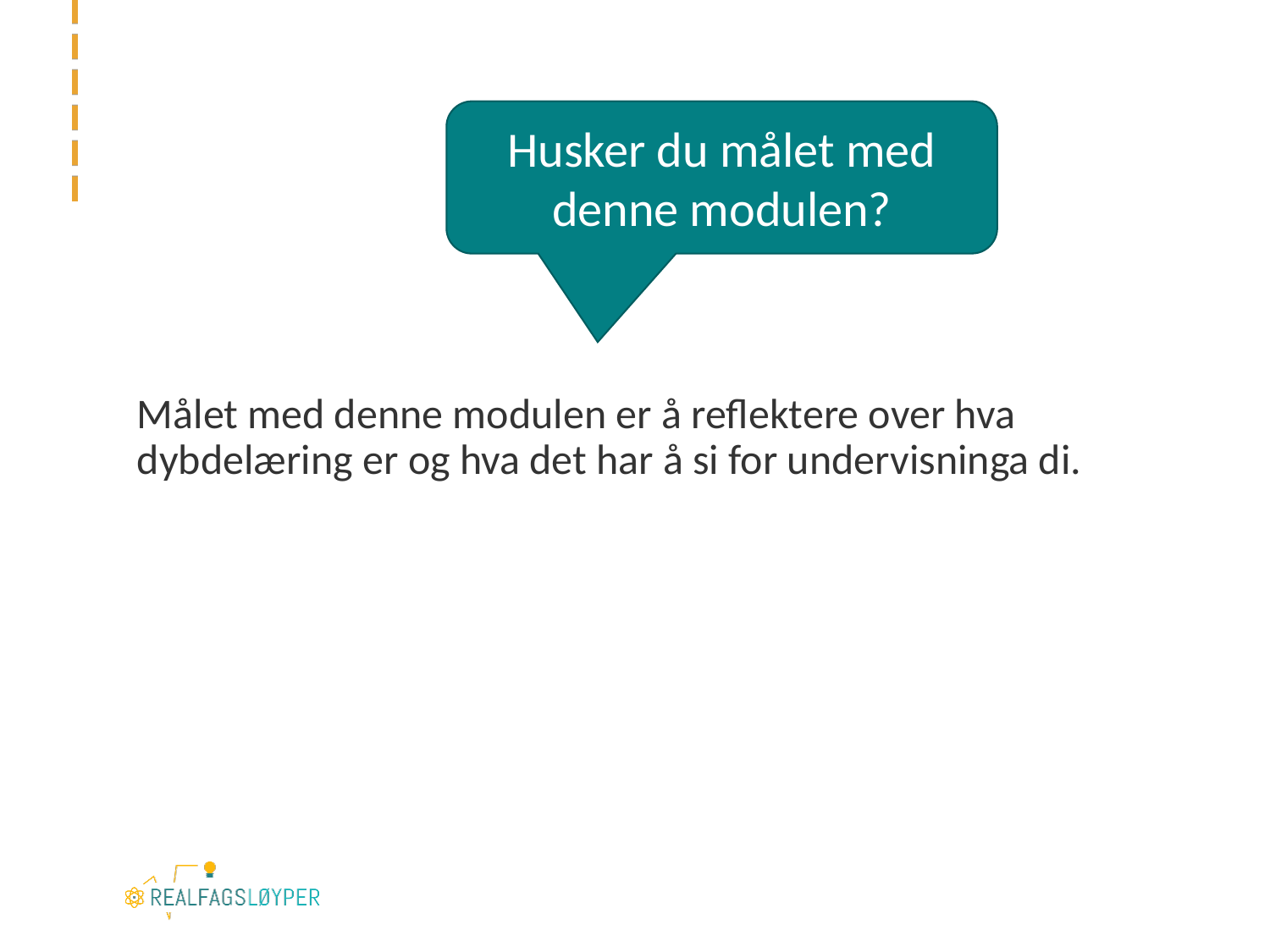

Husker du målet med denne modulen?
Målet med denne modulen er å reflektere over hva dybdelæring er og hva det har å si for undervisninga di.